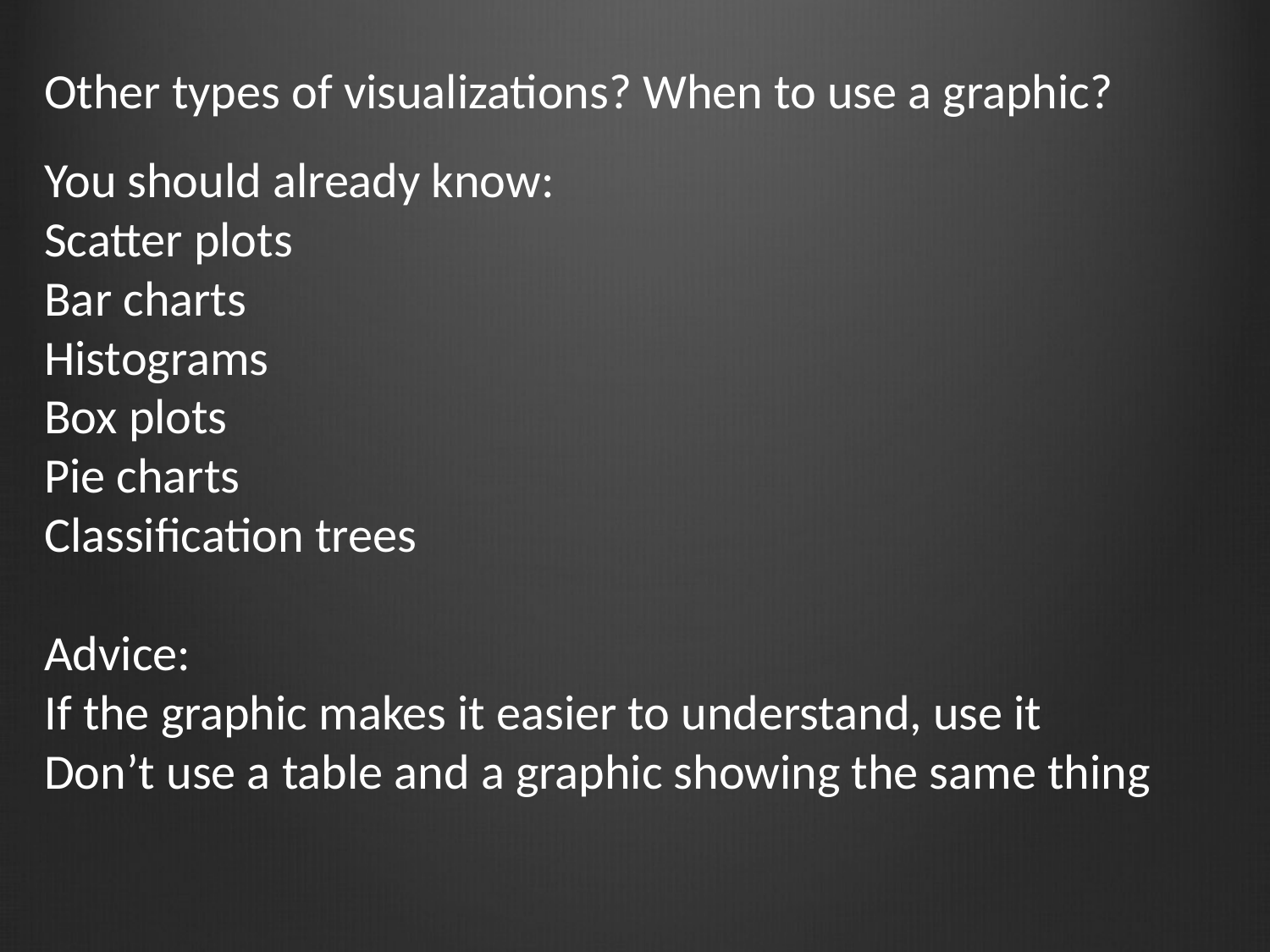

Other types of visualizations? When to use a graphic?

You should already know:
Scatter plots
Bar charts
Histograms
Box plots
Pie charts
Classification trees

Advice:
If the graphic makes it easier to understand, use it
Don’t use a table and a graphic showing the same thing